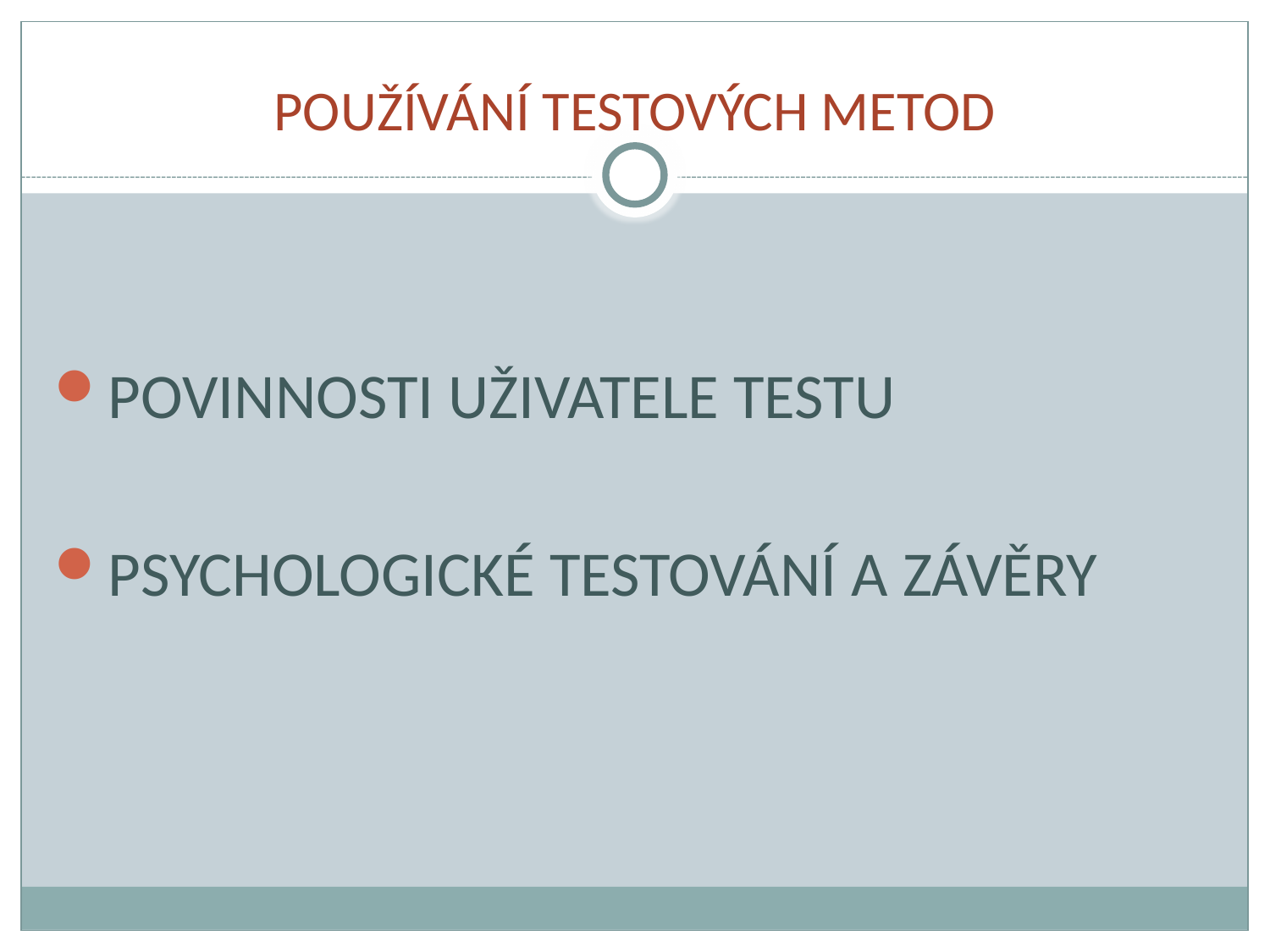

# POUŽÍVÁNÍ TESTOVÝCH METOD

POVINNOSTI UŽIVATELE TESTU

PSYCHOLOGICKÉ TESTOVÁNÍ A ZÁVĚRY